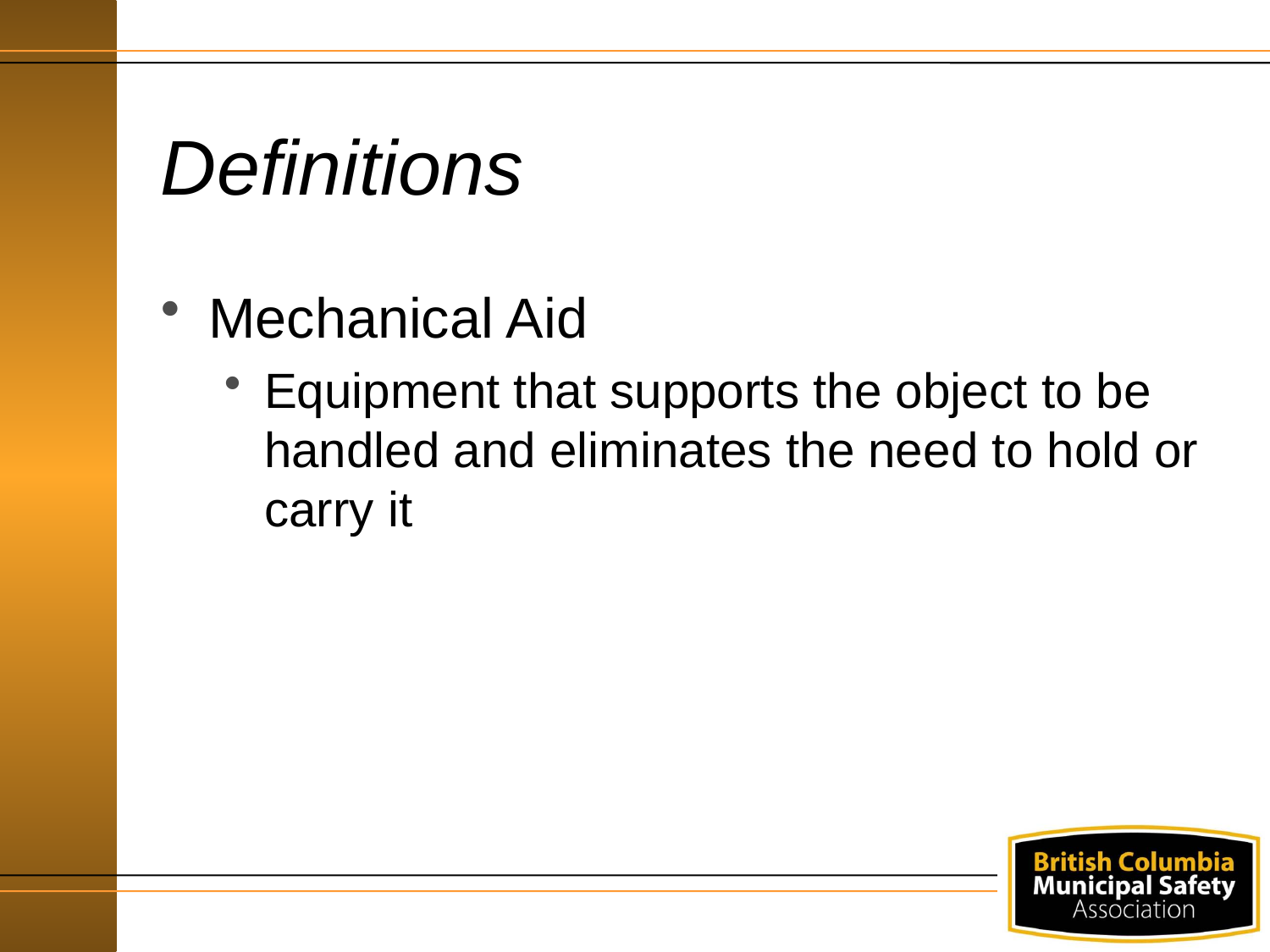

# Definitions
Mechanical Aid
Equipment that supports the object to be handled and eliminates the need to hold or carry it